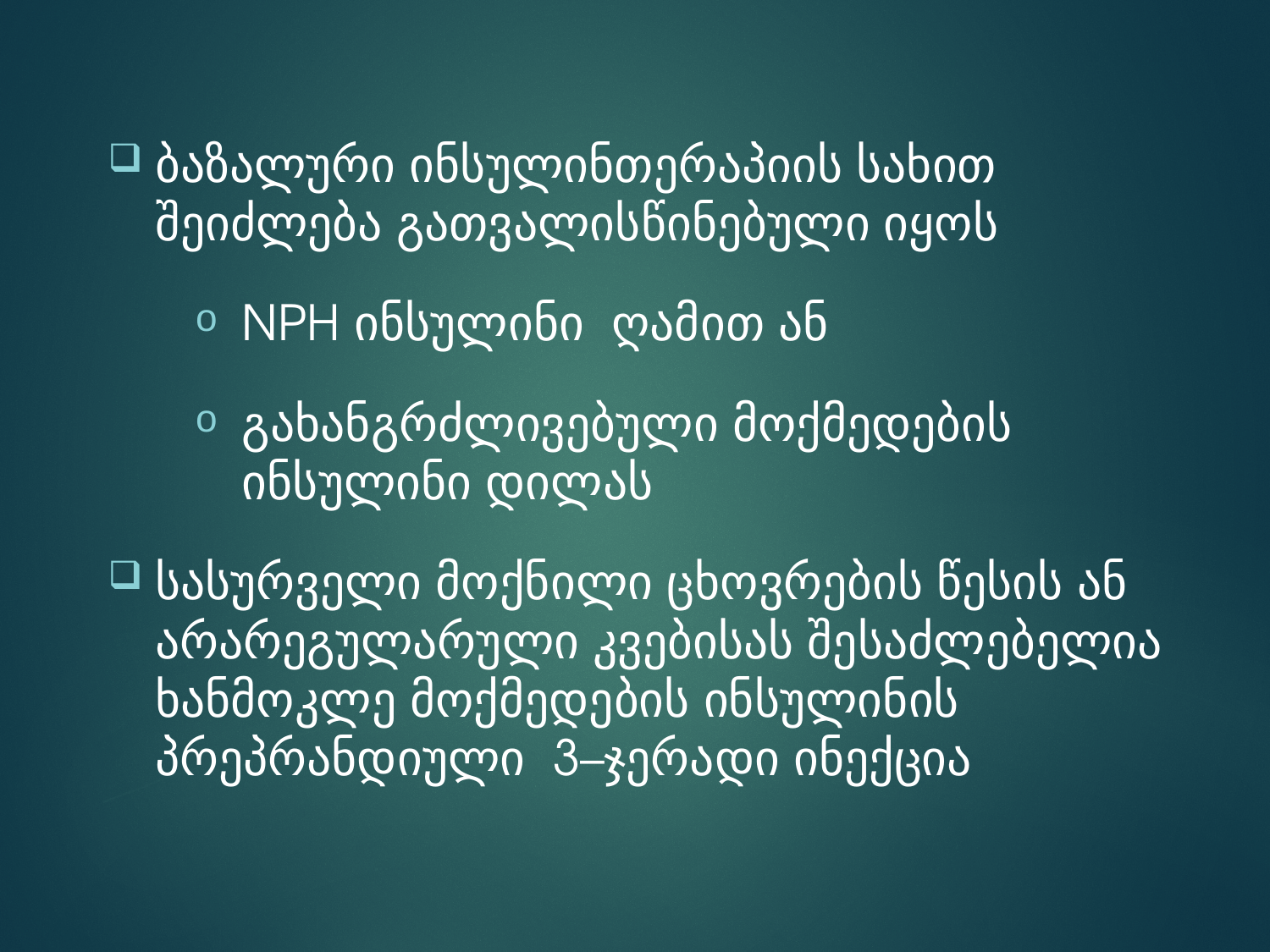

ბაზალური ინსულინთერაპიის სახით შეიძლება გათვალისწინებული იყოს
NPH ინსულინი  ღამით ან
გახანგრძლივებული მოქმედების ინსულინი დილას
სასურველი მოქნილი ცხოვრების წესის ან არარეგულარული კვებისას შესაძლებელია  ხანმოკლე მოქმედების ინსულინის პრეპრანდიული  3–ჯერადი ინექცია